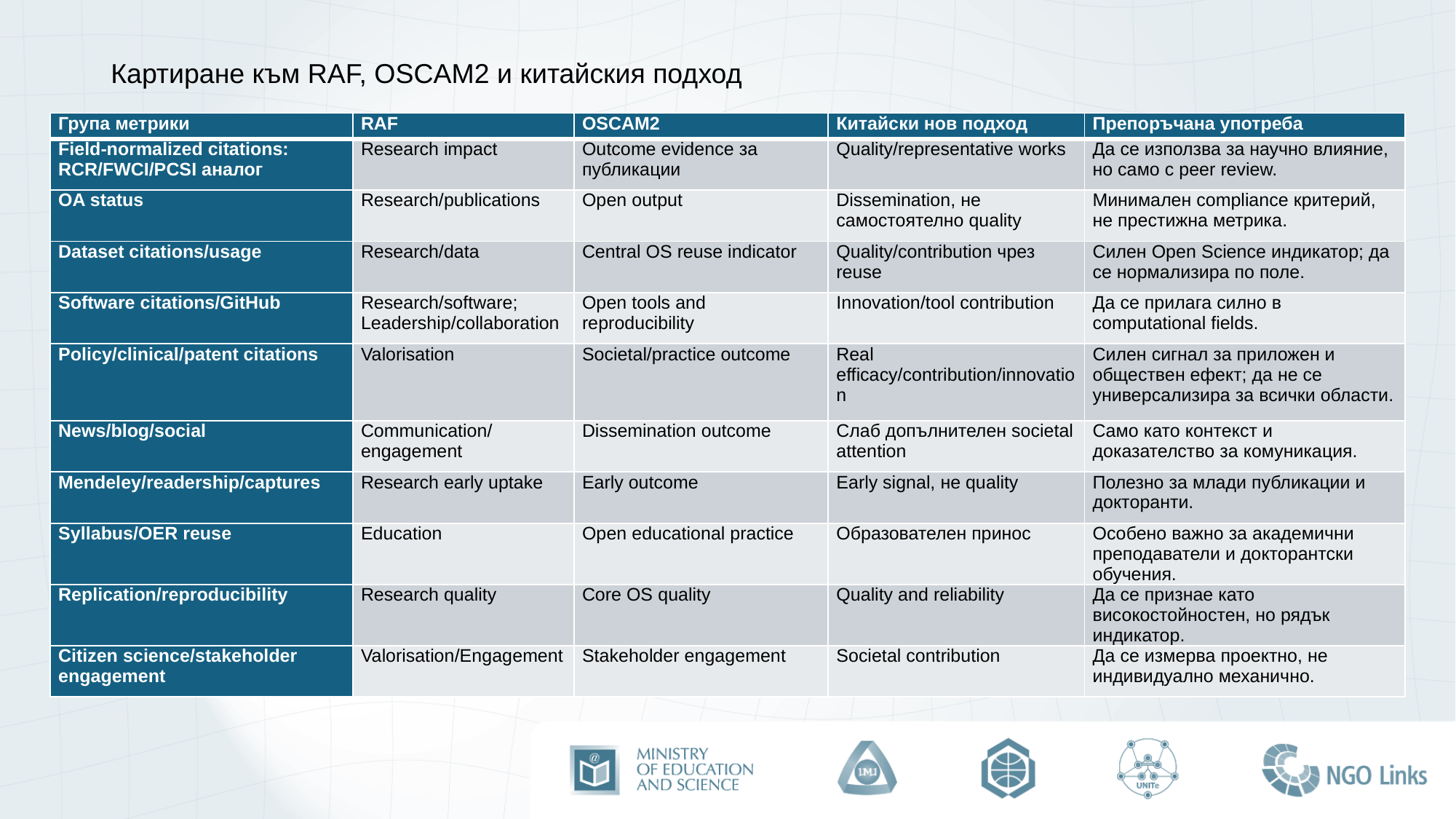

# Картиране към RAF, OSCAM2 и китайския подход
| Група метрики | RAF | OSCAM2 | Китайски нов подход | Препоръчана употреба |
| --- | --- | --- | --- | --- |
| Field-normalized citations: RCR/FWCI/PCSI аналог | Research impact | Outcome evidence за публикации | Quality/representative works | Да се използва за научно влияние, но само с peer review. |
| OA status | Research/publications | Open output | Dissemination, не самостоятелно quality | Минимален compliance критерий, не престижна метрика. |
| Dataset citations/usage | Research/data | Central OS reuse indicator | Quality/contribution чрез reuse | Силен Open Science индикатор; да се нормализира по поле. |
| Software citations/GitHub | Research/software; Leadership/collaboration | Open tools and reproducibility | Innovation/tool contribution | Да се прилага силно в computational fields. |
| Policy/clinical/patent citations | Valorisation | Societal/practice outcome | Real efficacy/contribution/innovation | Силен сигнал за приложен и обществен ефект; да не се универсализира за всички области. |
| News/blog/social | Communication/engagement | Dissemination outcome | Слаб допълнителен societal attention | Само като контекст и доказателство за комуникация. |
| Mendeley/readership/captures | Research early uptake | Early outcome | Early signal, не quality | Полезно за млади публикации и докторанти. |
| Syllabus/OER reuse | Education | Open educational practice | Образователен принос | Особено важно за академични преподаватели и докторантски обучения. |
| Replication/reproducibility | Research quality | Core OS quality | Quality and reliability | Да се признае като високостойностен, но рядък индикатор. |
| Citizen science/stakeholder engagement | Valorisation/Engagement | Stakeholder engagement | Societal contribution | Да се измерва проектно, не индивидуално механично. |